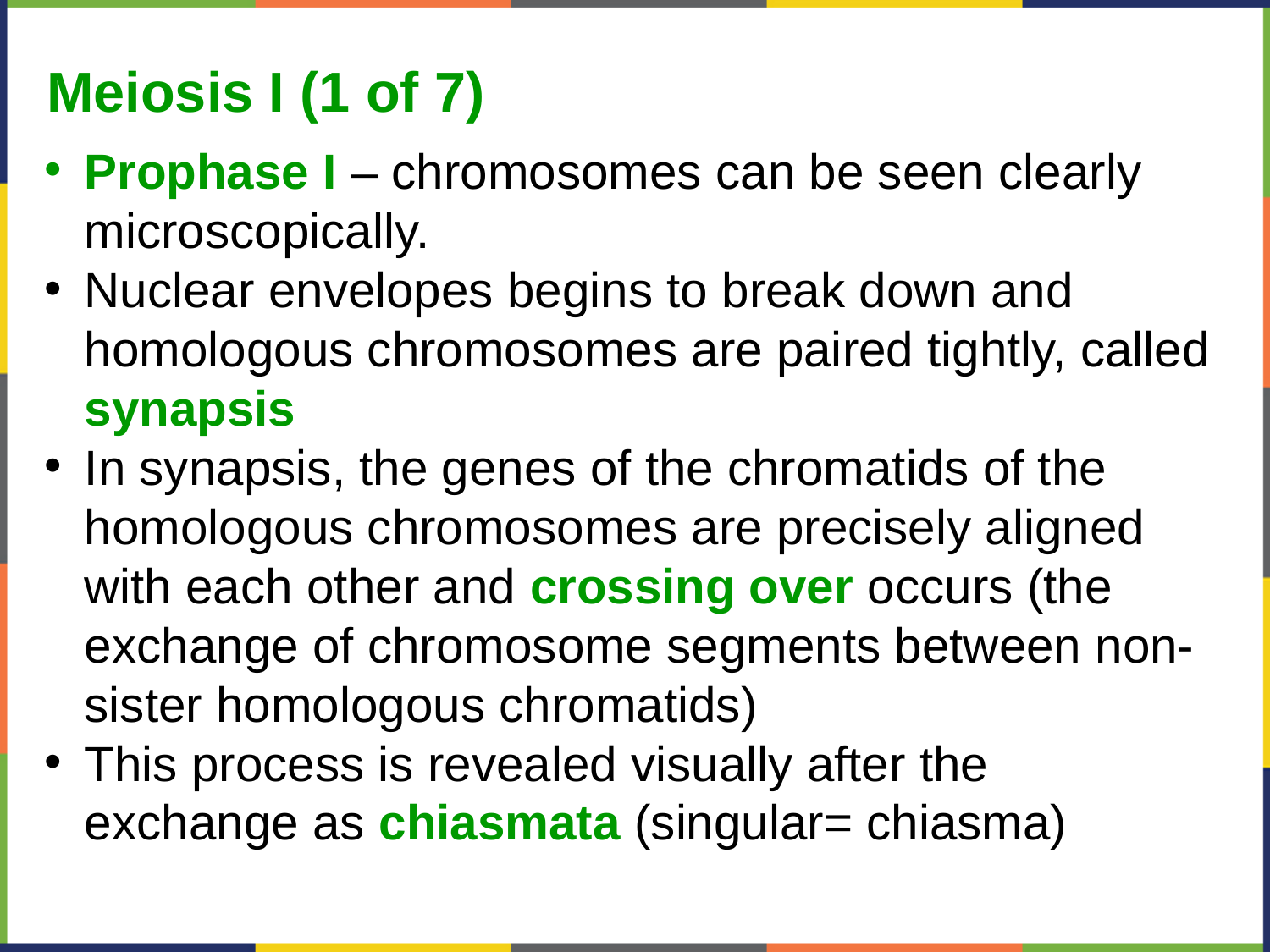

Meiosis I (1 of 7)
Prophase I – chromosomes can be seen clearly microscopically.
Nuclear envelopes begins to break down and homologous chromosomes are paired tightly, called synapsis
In synapsis, the genes of the chromatids of the homologous chromosomes are precisely aligned with each other and crossing over occurs (the exchange of chromosome segments between non-sister homologous chromatids)
This process is revealed visually after the exchange as chiasmata (singular= chiasma)